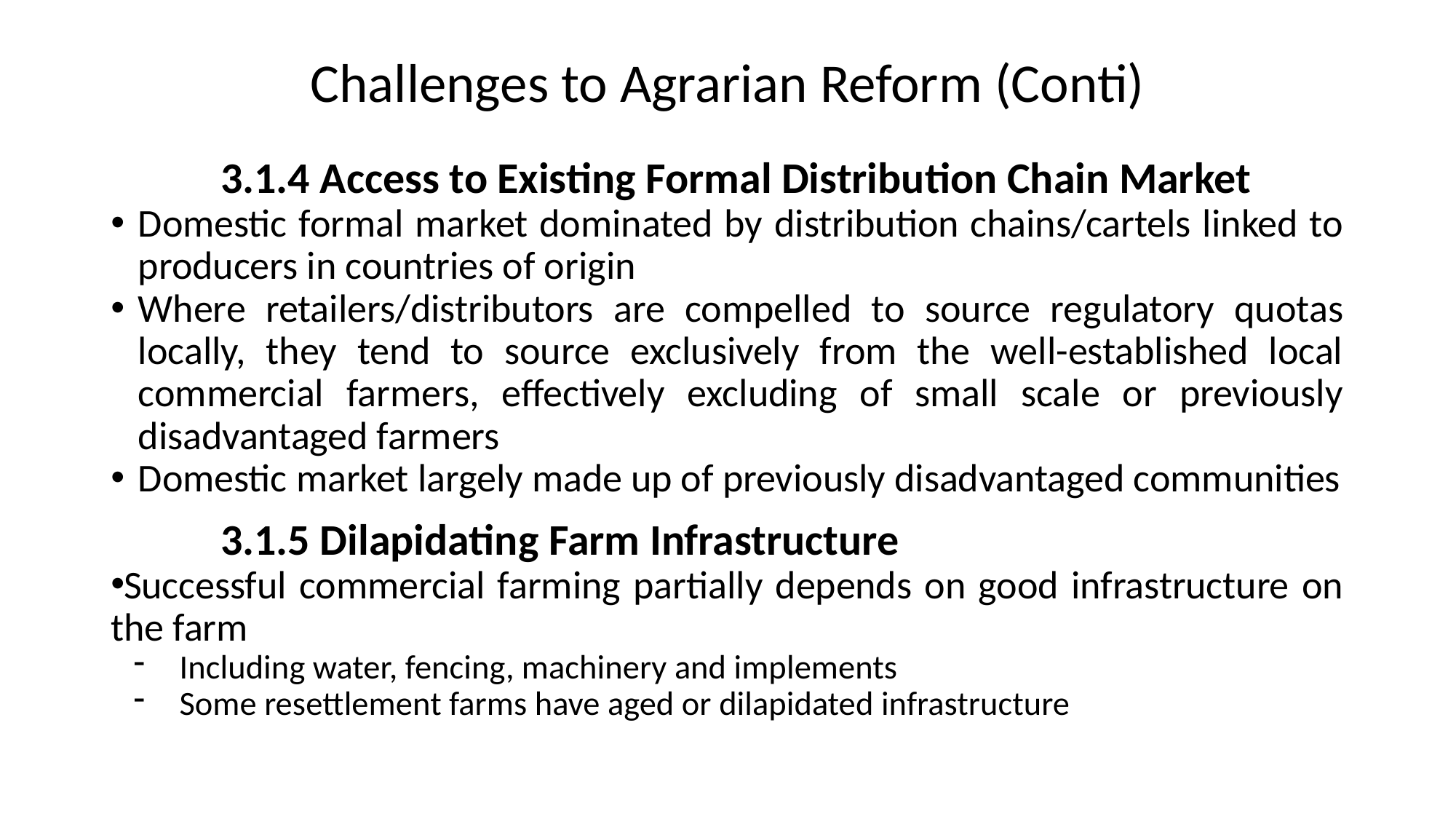

# Challenges to Agrarian Reform (Conti)
3.1.4 Access to Existing Formal Distribution Chain Market
Domestic formal market dominated by distribution chains/cartels linked to producers in countries of origin
Where retailers/distributors are compelled to source regulatory quotas locally, they tend to source exclusively from the well-established local commercial farmers, effectively excluding of small scale or previously disadvantaged farmers
Domestic market largely made up of previously disadvantaged communities
3.1.5 Dilapidating Farm Infrastructure
Successful commercial farming partially depends on good infrastructure on the farm
Including water, fencing, machinery and implements
Some resettlement farms have aged or dilapidated infrastructure